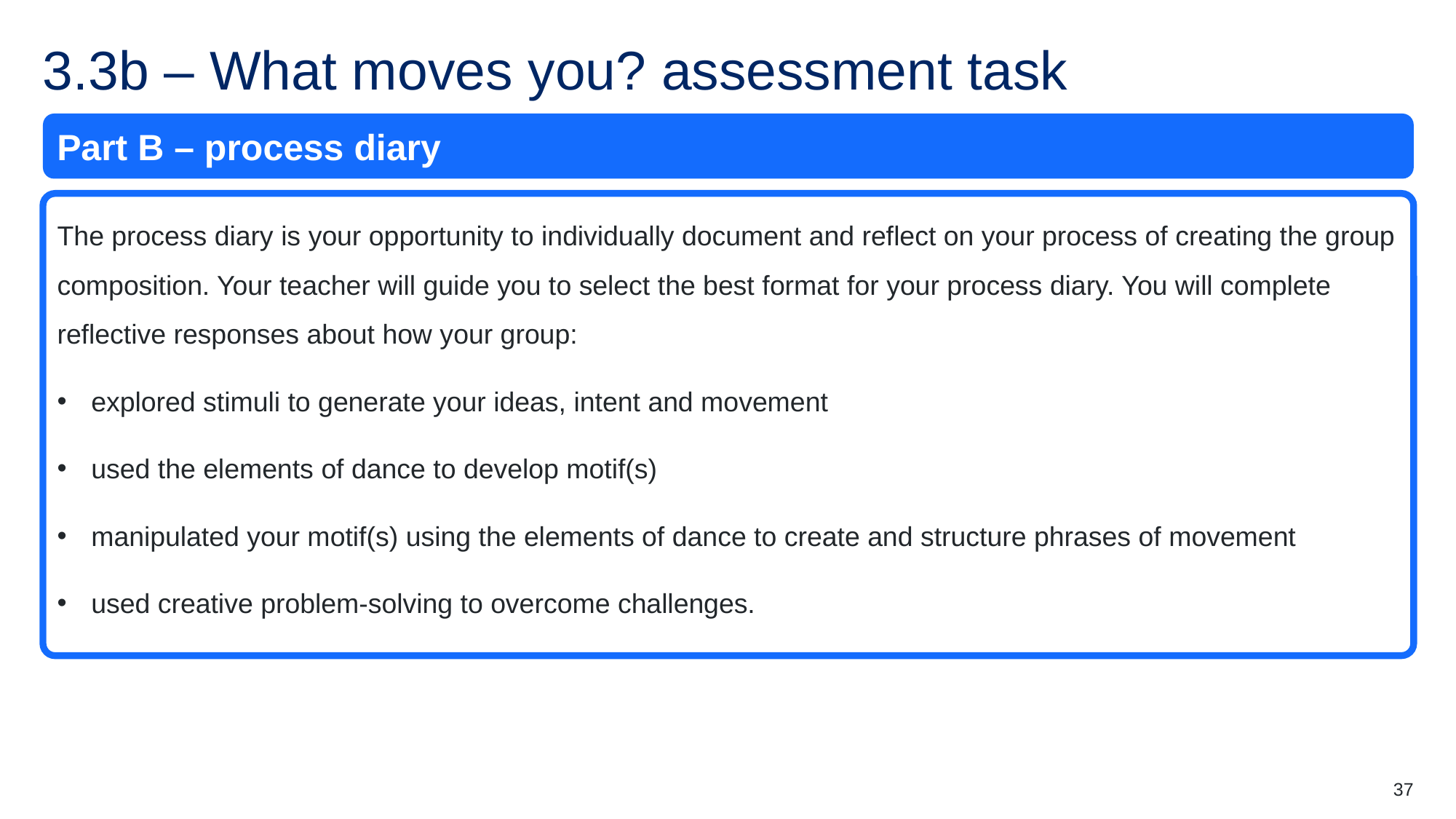

# 3.3b – What moves you? assessment task
Part B – process diary

The process diary is your opportunity to individually document and reflect on your process of creating the group composition. Your teacher will guide you to select the best format for your process diary. You will complete reflective responses about how your group:
explored stimuli to generate your ideas, intent and movement
used the elements of dance to develop motif(s)
manipulated your motif(s) using the elements of dance to create and structure phrases of movement
used creative problem-solving to overcome challenges.
37